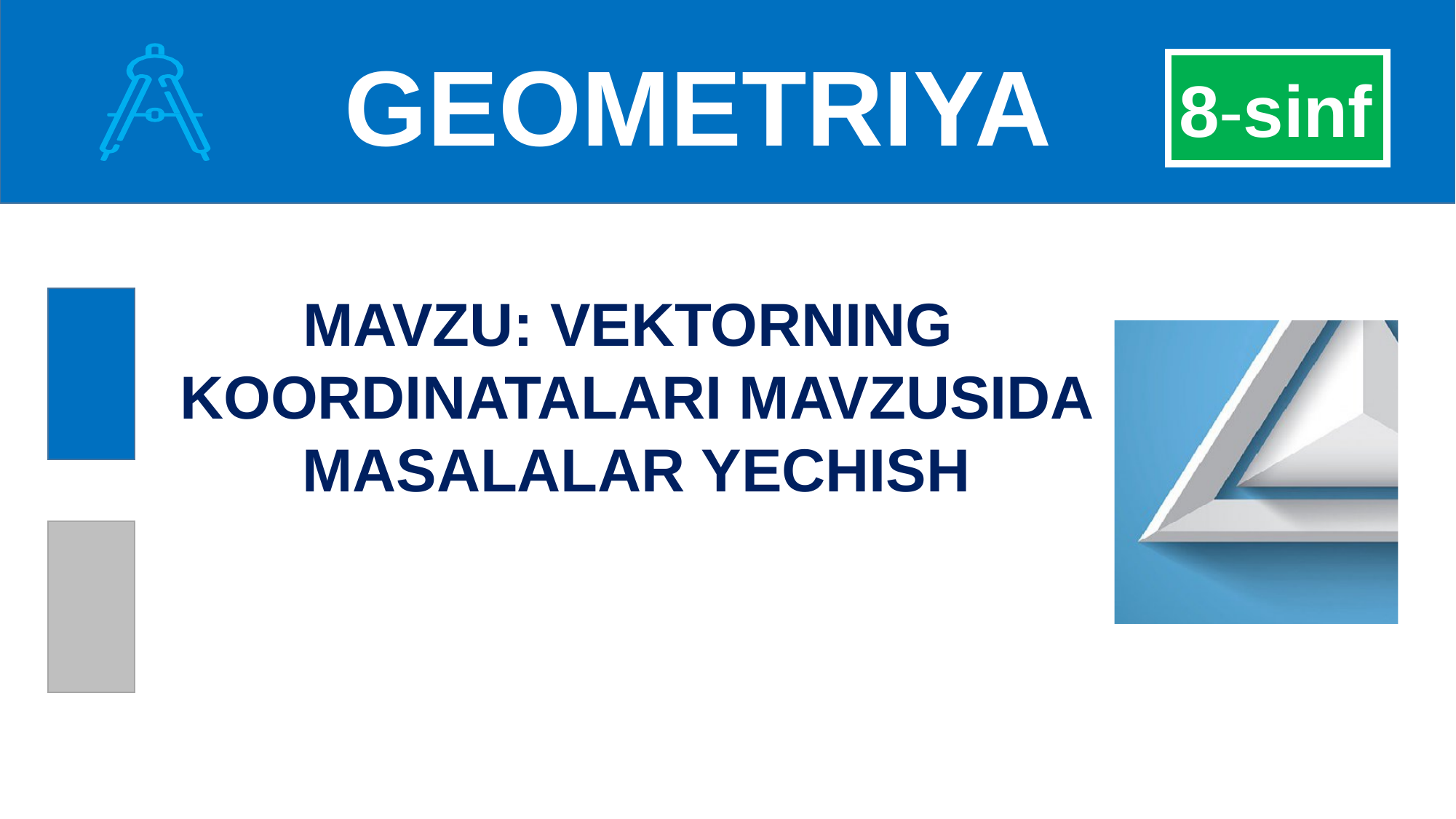

GEOMETRIYA

8-sinf
MAVZU: VEKTORNING
KOORDINATALARI MAVZUSIDA MASALALAR YECHISH